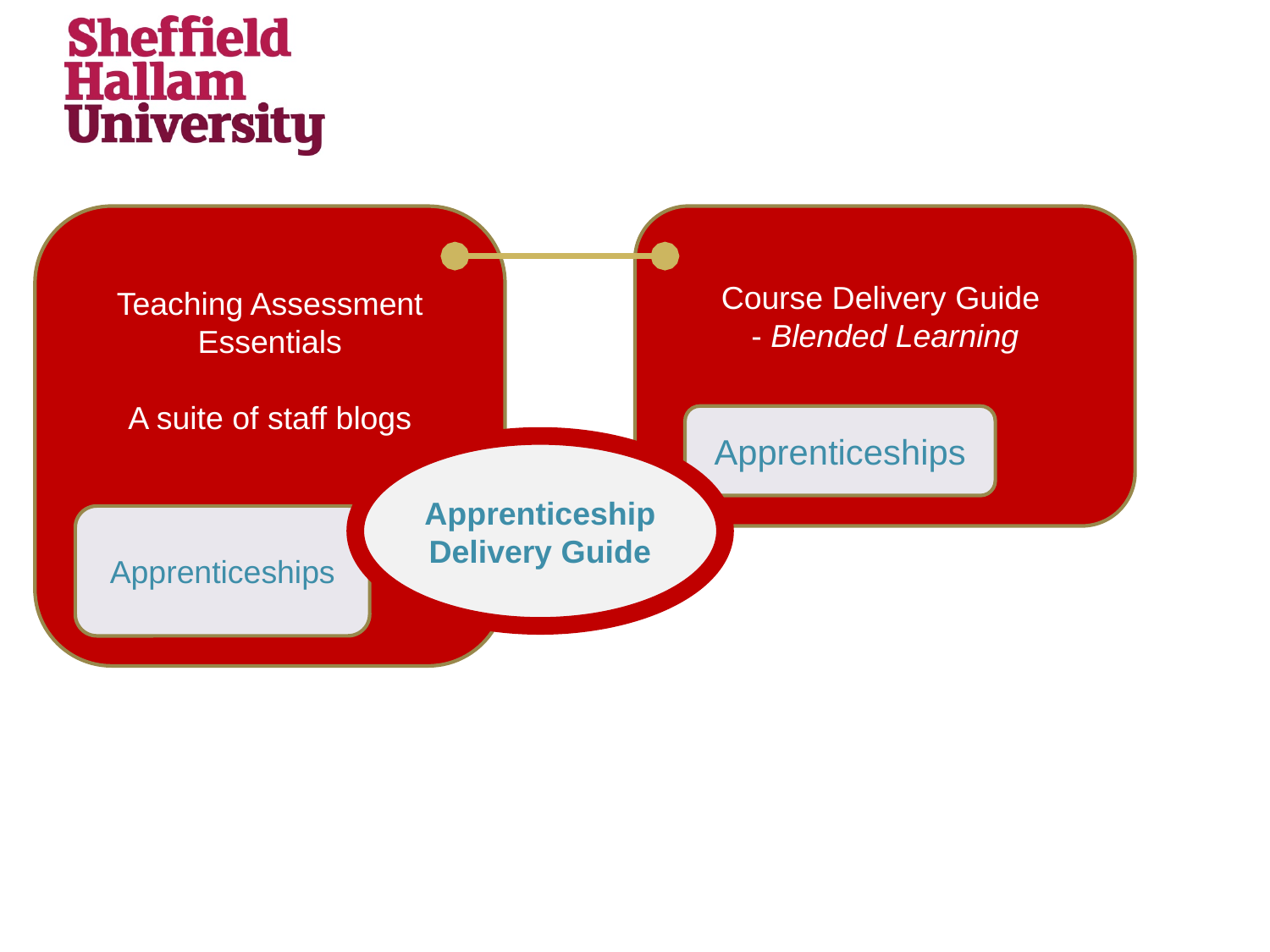

Course Delivery Guide
- Blended Learning

Teaching Assessment Essentials

A suite of staff blogs

Apprenticeships
Apprenticeship Delivery Guide

Apprenticeships